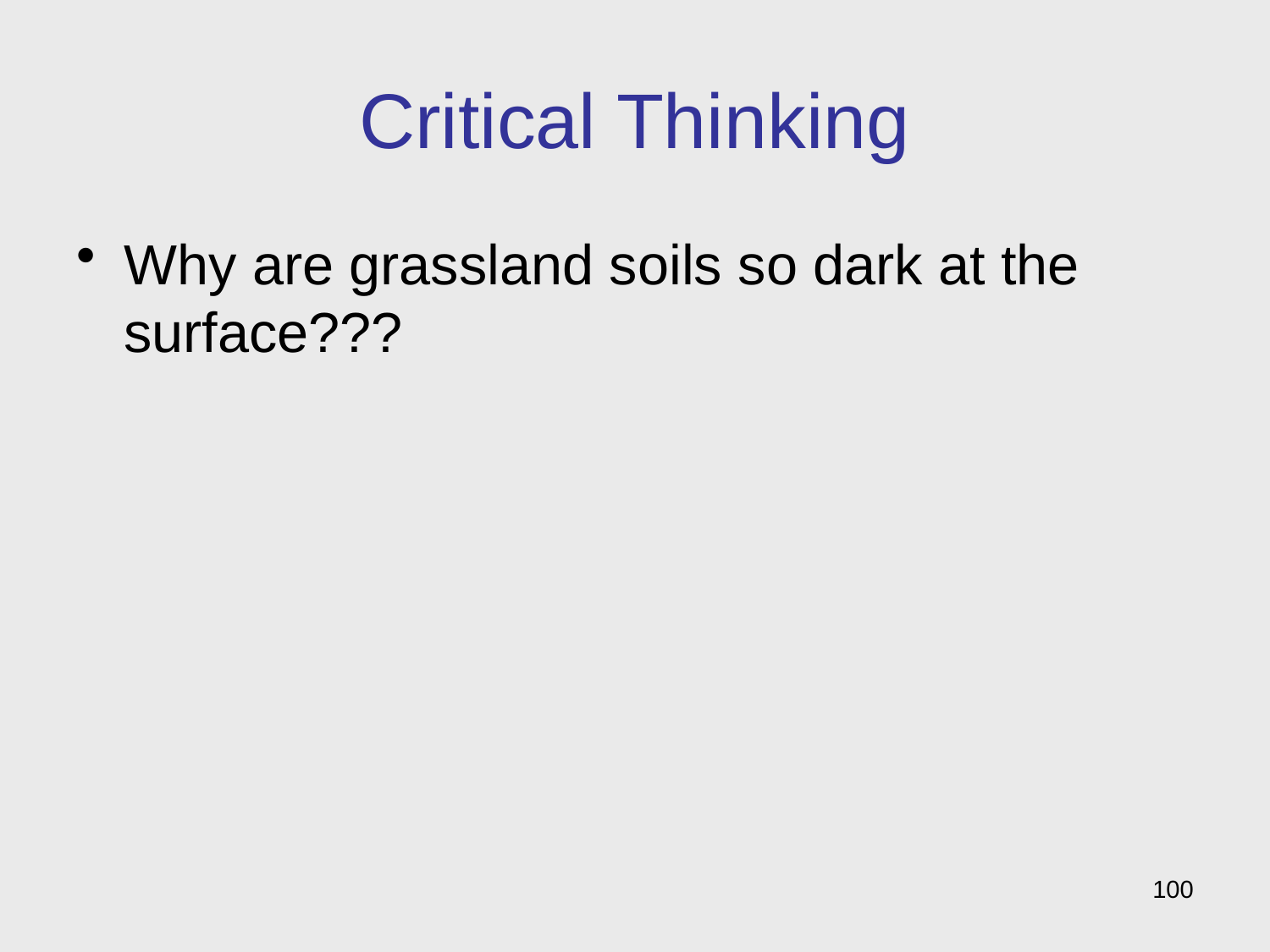

# Critical Thinking
Why are grassland soils so dark at the surface???
100